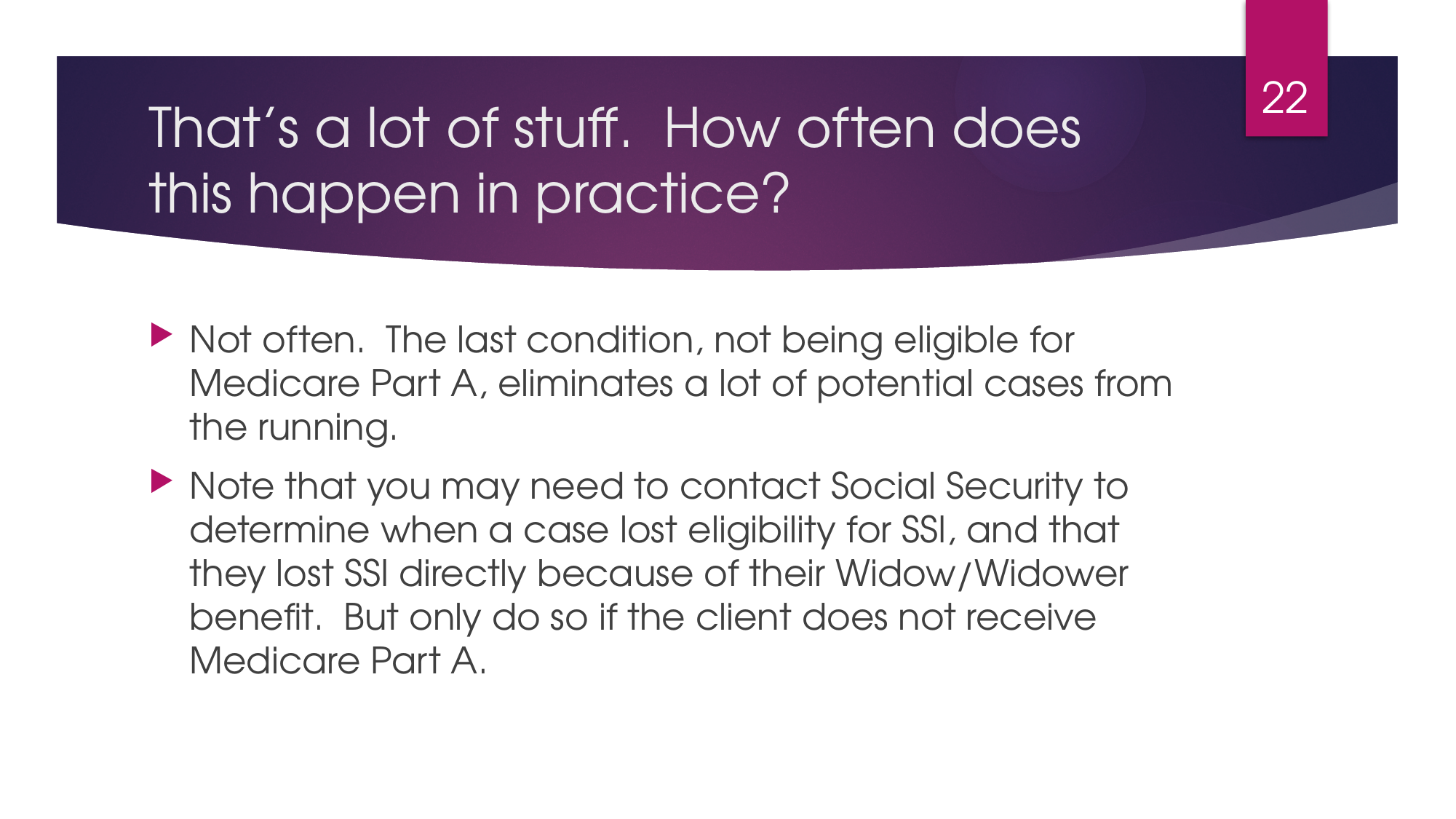

22
# That’s a lot of stuff.  How often does this happen in practice?
Not often.  The last condition, not being eligible for Medicare Part A, eliminates a lot of potential cases from the running.
Note that you may need to contact Social Security to determine when a case lost eligibility for SSI, and that they lost SSI directly because of their Widow/Widower benefit.  But only do so if the client does not receive Medicare Part A.